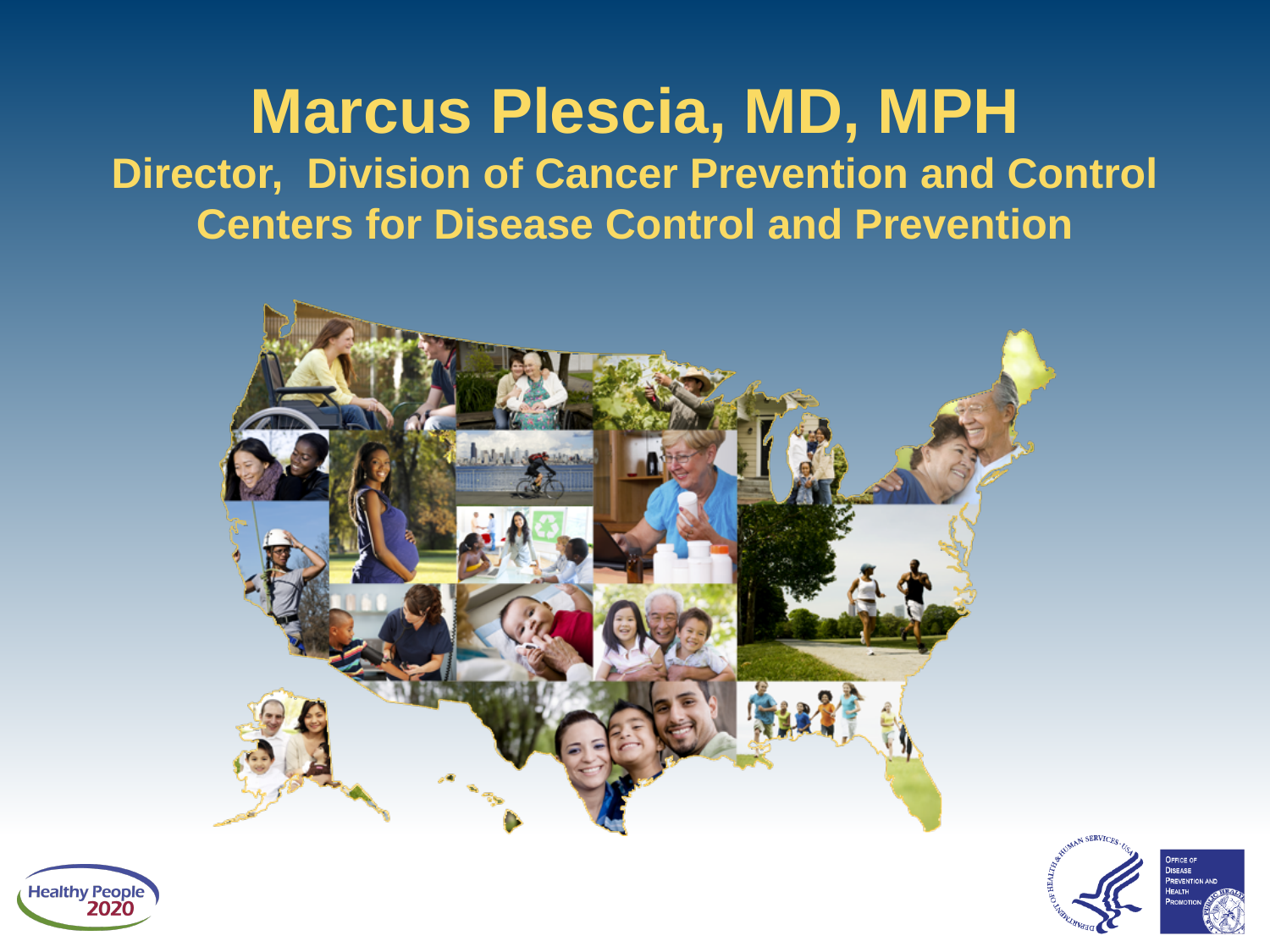

# Marcus Plescia, MD, MPH Director,  Division of Cancer Prevention and Control Centers for Disease Control and Prevention